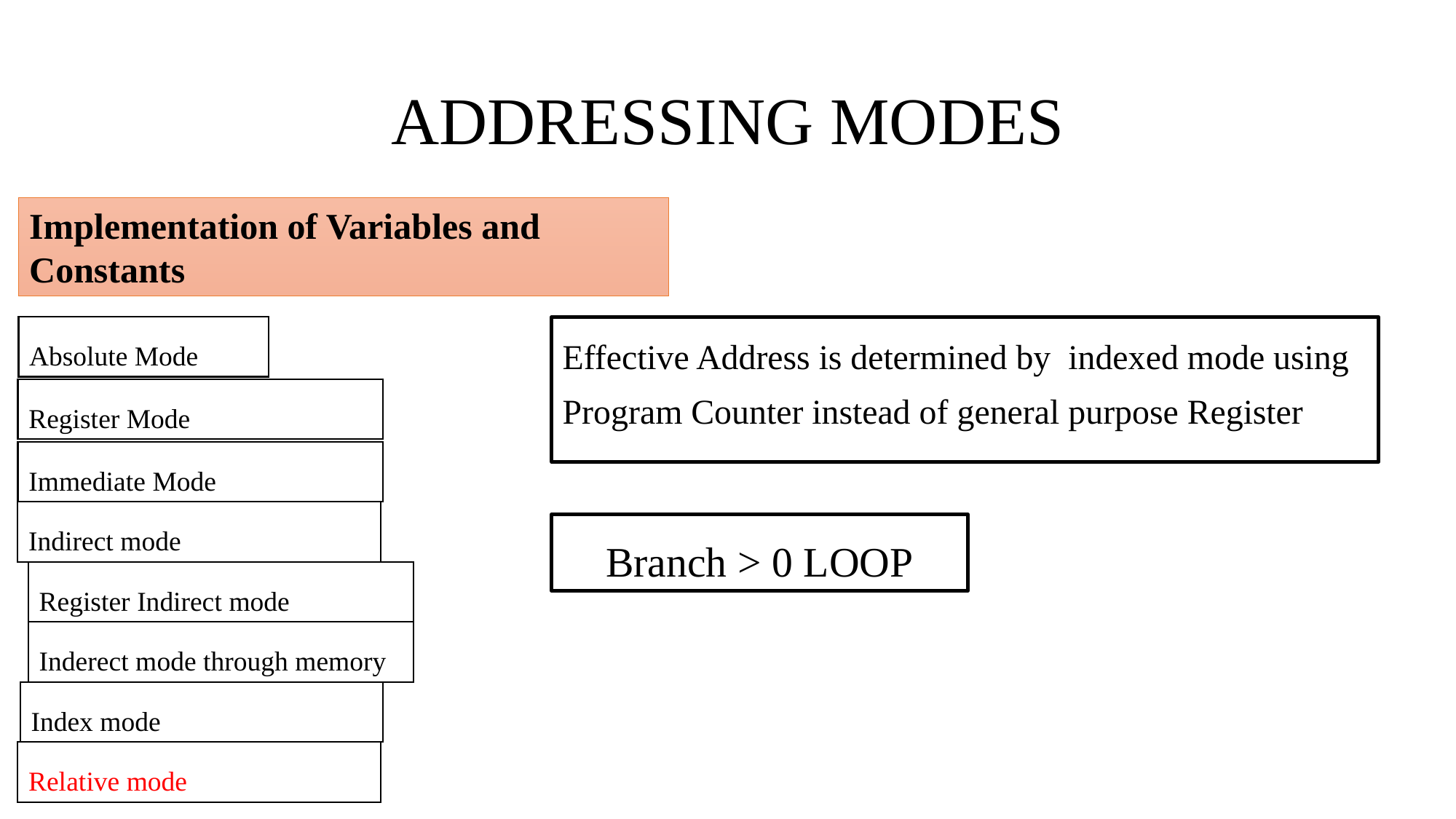

# ADDRESSING MODES
Implementation of Variables and Constants
Absolute Mode
Effective Address is determined by  indexed mode using Program Counter instead of general purpose Register
Register Mode
Immediate Mode
Indirect mode
Branch > 0 LOOP
Register Indirect mode
Inderect mode through memory
Index mode
Relative mode